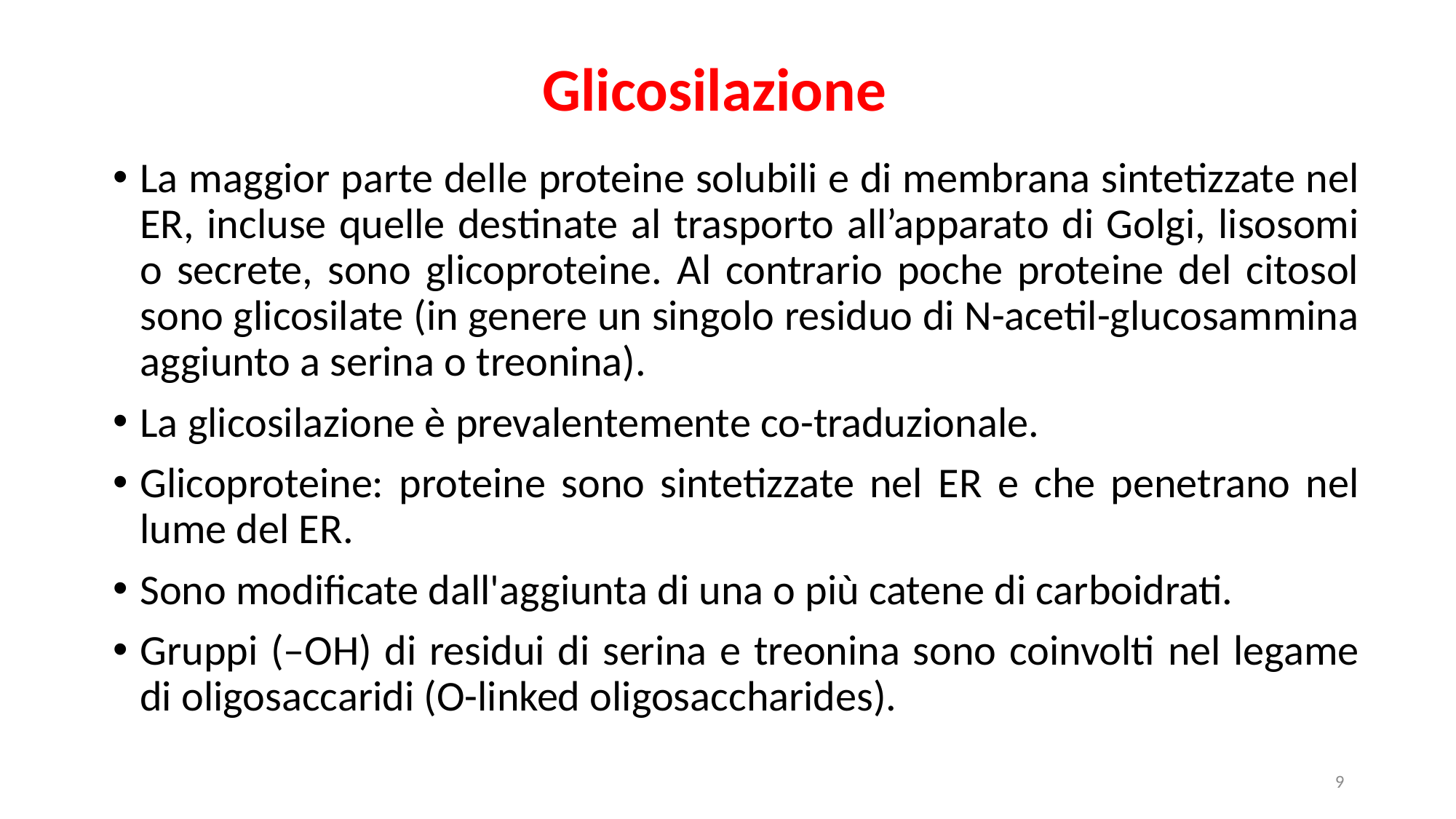

# Glicosilazione
La maggior parte delle proteine solubili e di membrana sintetizzate nel ER, incluse quelle destinate al trasporto all’apparato di Golgi, lisosomi o secrete, sono glicoproteine. Al contrario poche proteine del citosol sono glicosilate (in genere un singolo residuo di N-acetil-glucosammina aggiunto a serina o treonina).
La glicosilazione è prevalentemente co-traduzionale.
Glicoproteine: proteine sono sintetizzate nel ER e che penetrano nel lume del ER.
Sono modificate dall'aggiunta di una o più catene di carboidrati.
Gruppi (–OH) di residui di serina e treonina sono coinvolti nel legame di oligosaccaridi (O-linked oligosaccharides).

9